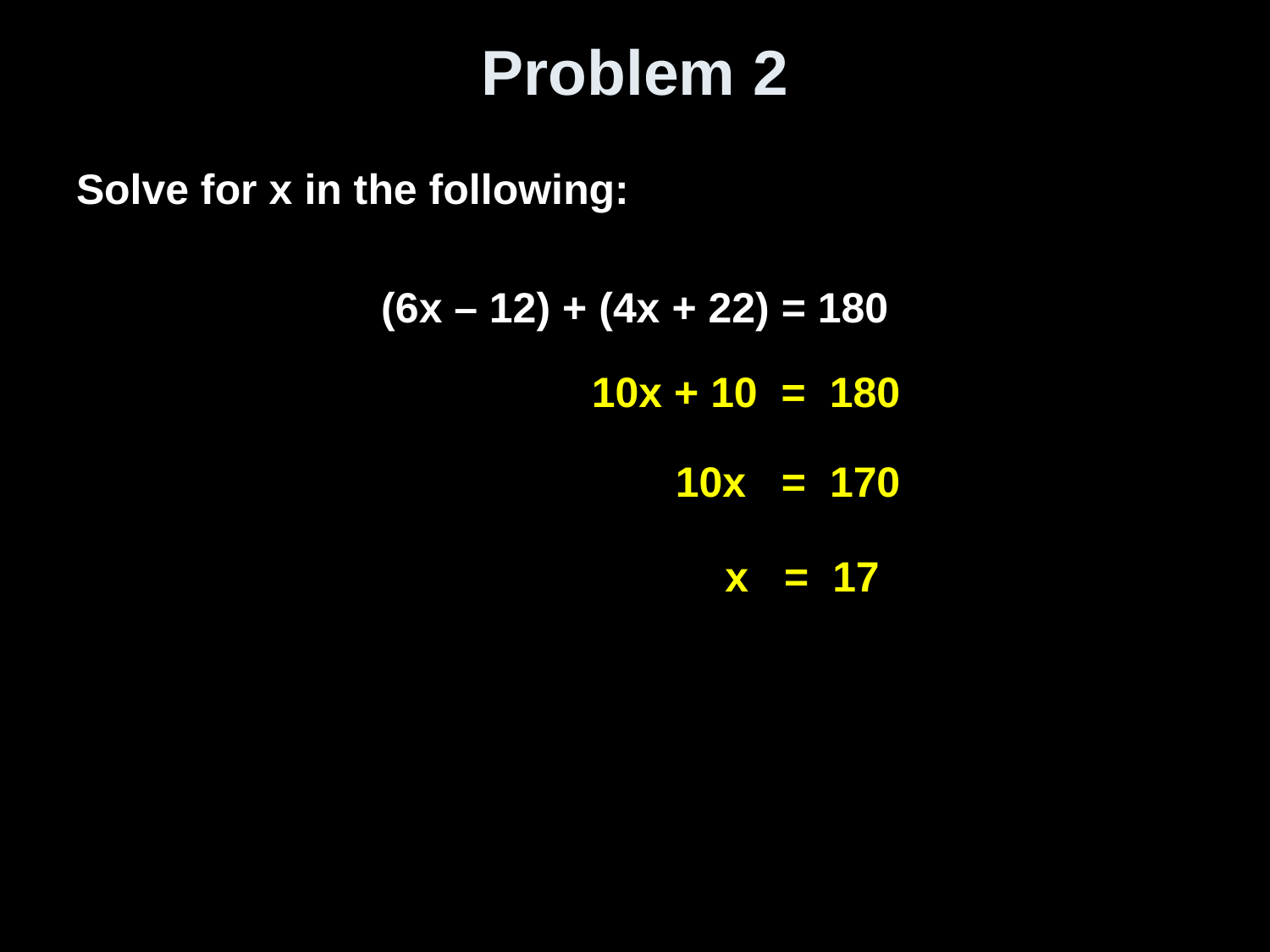

# Problem 2
Solve for x in the following:

(6x – 12) + (4x + 22) = 180

10x + 10  =  180
10x   =  170
x   =  17